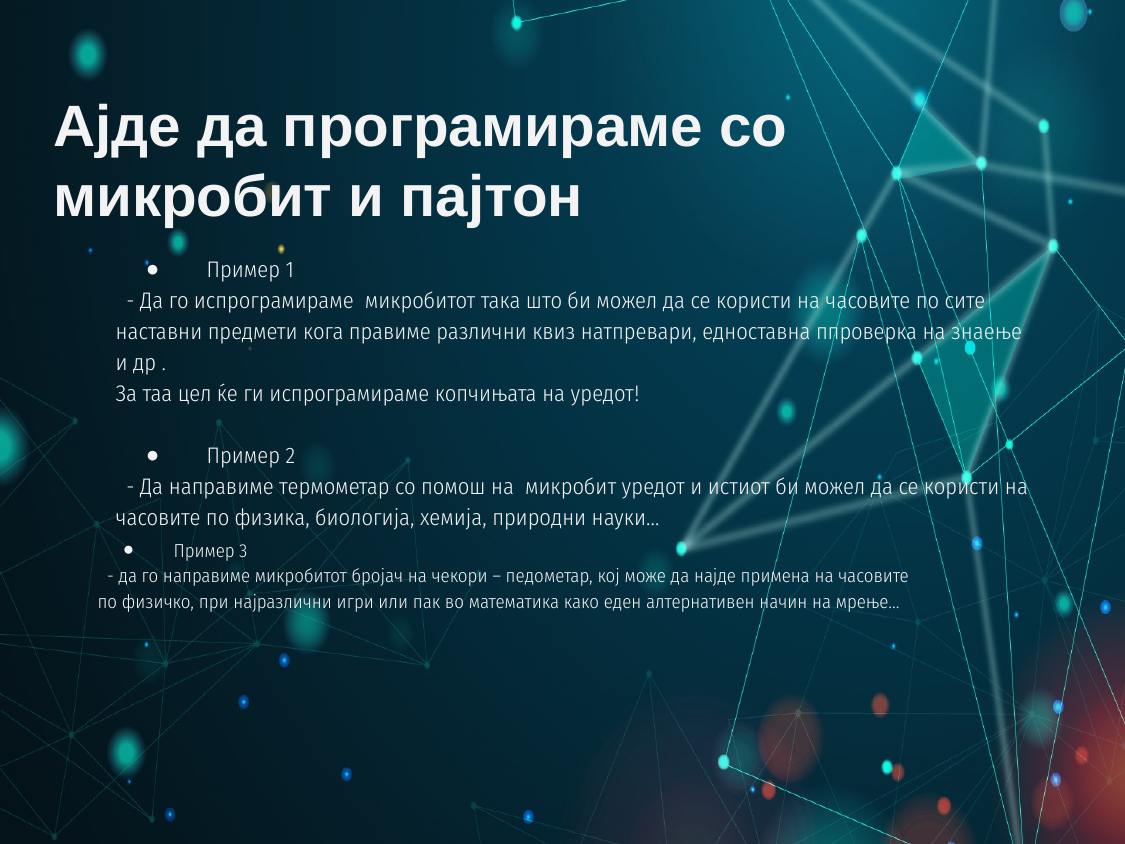

# Ајде да програмираме со микробит и пајтон
Пример 1
  - Да го испрограмираме  микробитот така што би можел да се користи на часовите по сите наставни предмети кога правиме различни квиз натпревари, едноставна ппроверка на знаење и др .
За таа цел ќе ги испрограмираме копчињата на уредот!

Пример 2
  - Да направиме термометар со помош на  микробит уредот и истиот би можел да се користи на часовите по физика, биологија, хемија, природни науки...

Пример 3
  - да го направиме микробитот бројач на чекори – педометар, кој може да најде примена на часовите по физичко, при најразлични игри или пак во математика како еден алтернативен начин на мрење...